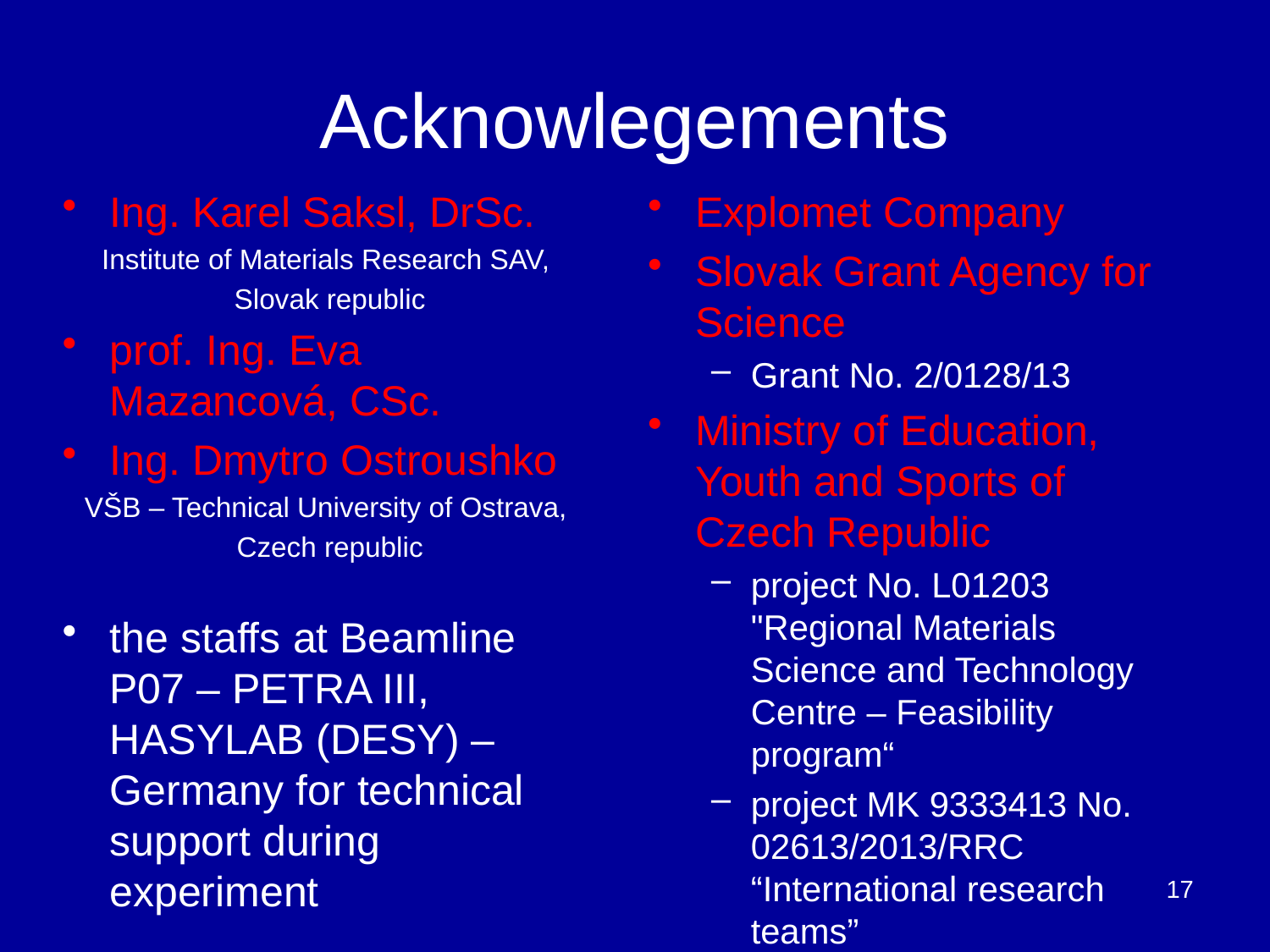

# Acknowlegements
Ing. Karel Saksl, DrSc.
Institute of Materials Research SAV,
Slovak republic
prof. Ing. Eva Mazancová, CSc.
Ing. Dmytro Ostroushko
VŠB – Technical University of Ostrava,
Czech republic

the staffs at Beamline P07 – PETRA III, HASYLAB (DESY) – Germany for technical support during experiment

Explomet Company
Slovak Grant Agency for Science
Grant No. 2/0128/13
Ministry of Education, Youth and Sports of Czech Republic
project No. L01203 "Regional Materials Science and Technology Centre – Feasibility program“
project MK 9333413 No. 02613/2013/RRC “International research teams”
17